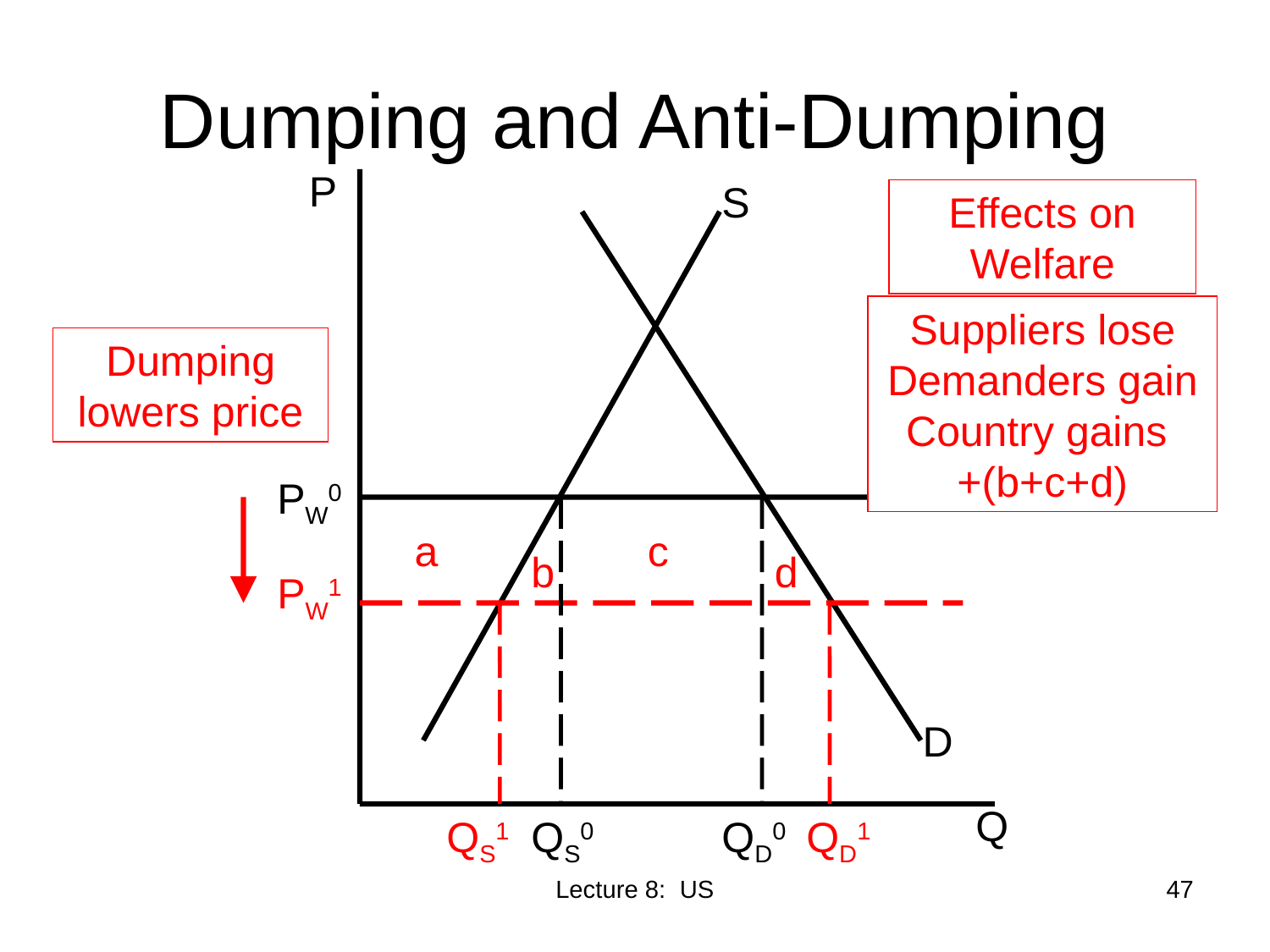

# Dumping and Anti-Dumping
P

S
Effects on Welfare

Suppliers lose Demanders gain Country gains
+(b+c+d)
Dumping lowers price
PW0

a
c
b
d
PW1

D
Q

QS1
QS0
QD0
QD1
Lecture 8:  US
47